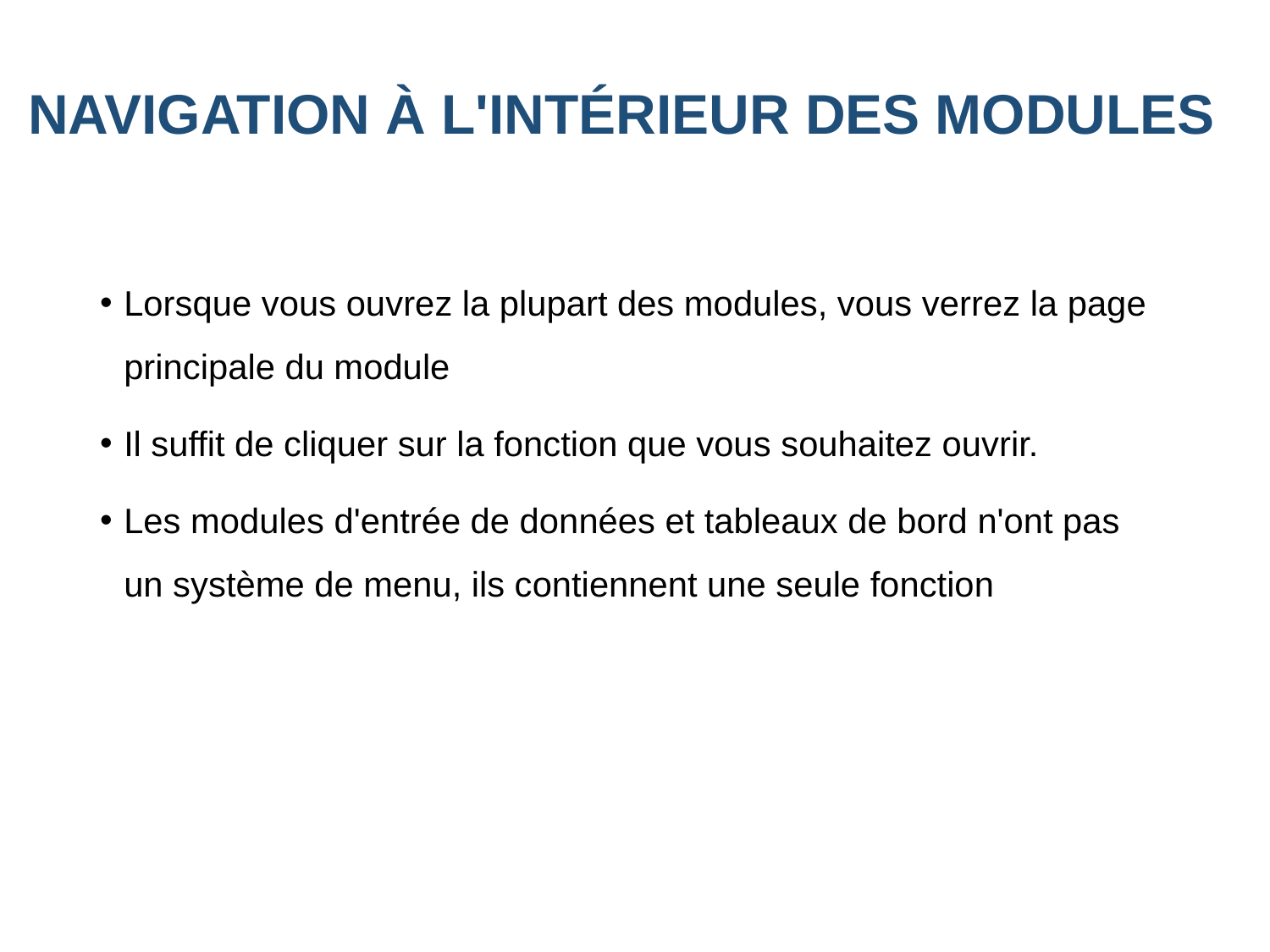

# NAVIGATION À L'INTÉRIEUR DES MODULES

Lorsque vous ouvrez la plupart des modules, vous verrez la page principale du module
Il suffit de cliquer sur la fonction que vous souhaitez ouvrir.
Les modules d'entrée de données et tableaux de bord n'ont pas un système de menu, ils contiennent une seule fonction